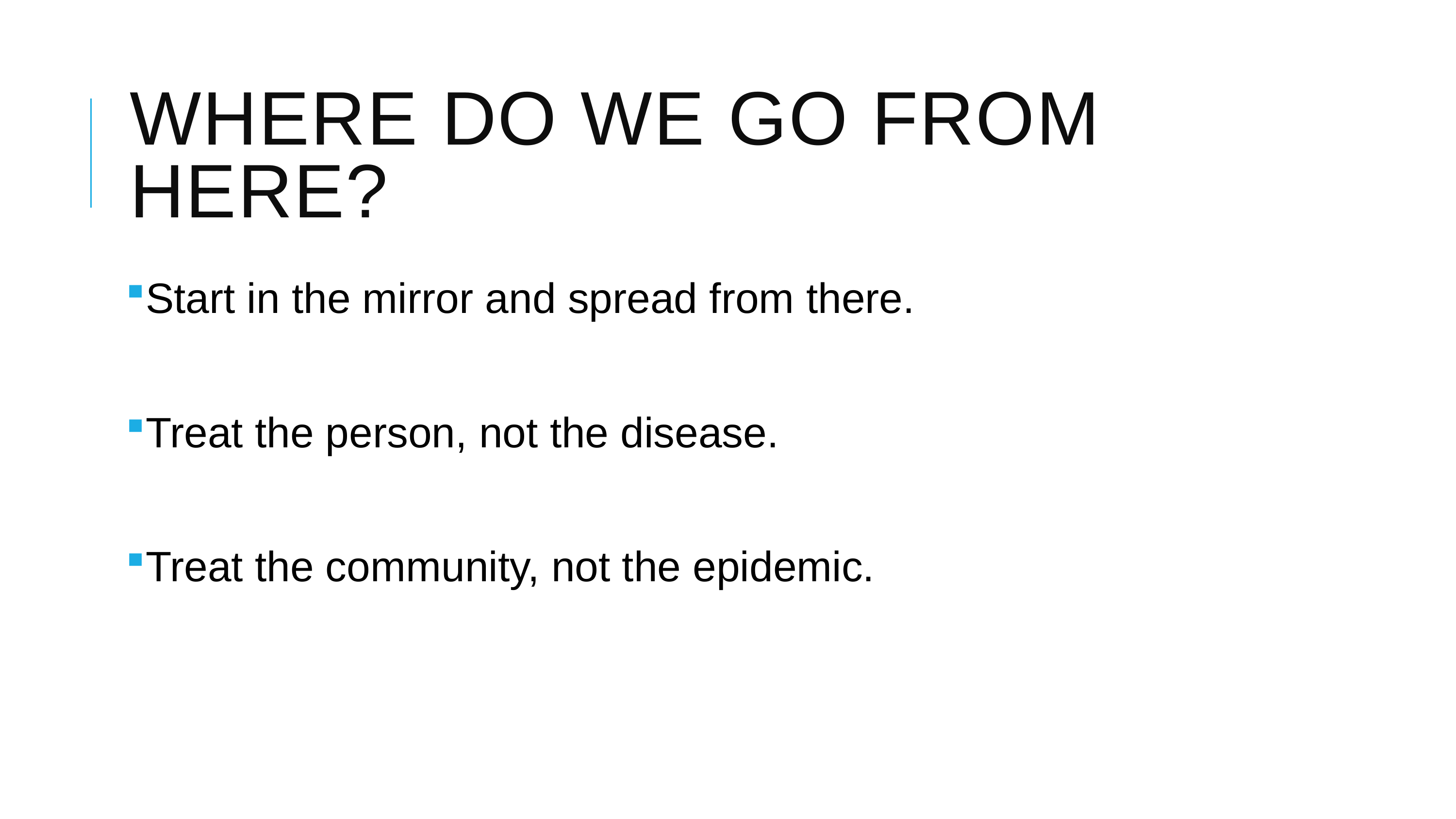

# Where do we go from here?
Start in the mirror and spread from there.

Treat the person, not the disease.

Treat the community, not the epidemic.